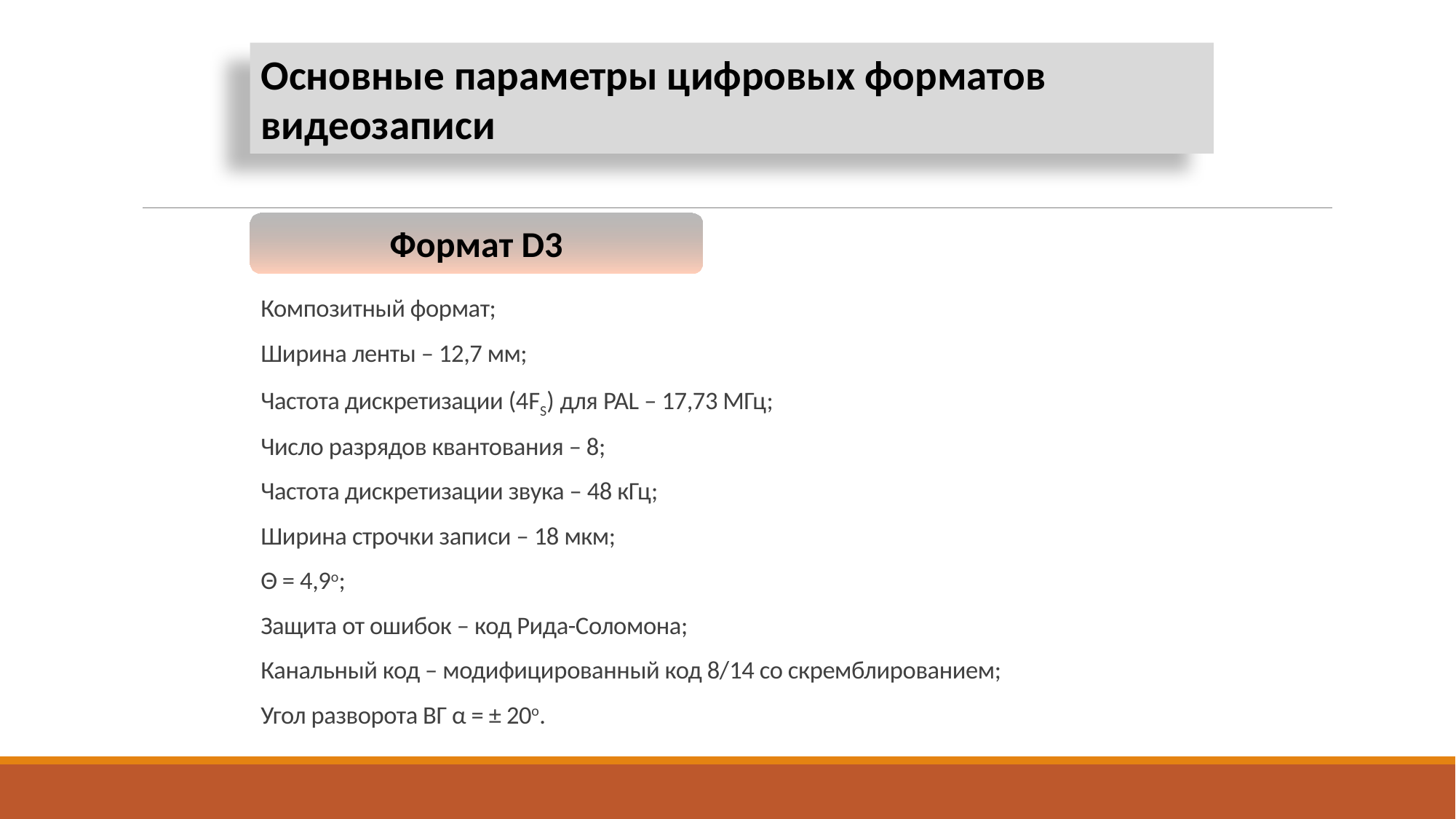

Основные параметры цифровых форматов видеозаписи
Формат D3

Композитный формат;
Ширина ленты – 12,7 мм;
Частота дискретизации (4FS) для PAL – 17,73 МГц;
Число разрядов квантования – 8;
Частота дискретизации звука – 48 кГц;
Ширина строчки записи – 18 мкм;
Θ = 4,9о;
Защита от ошибок – код Рида-Соломона;
Канальный код – модифицированный код 8/14 со скремблированием;
Угол разворота ВГ α = ± 20о.